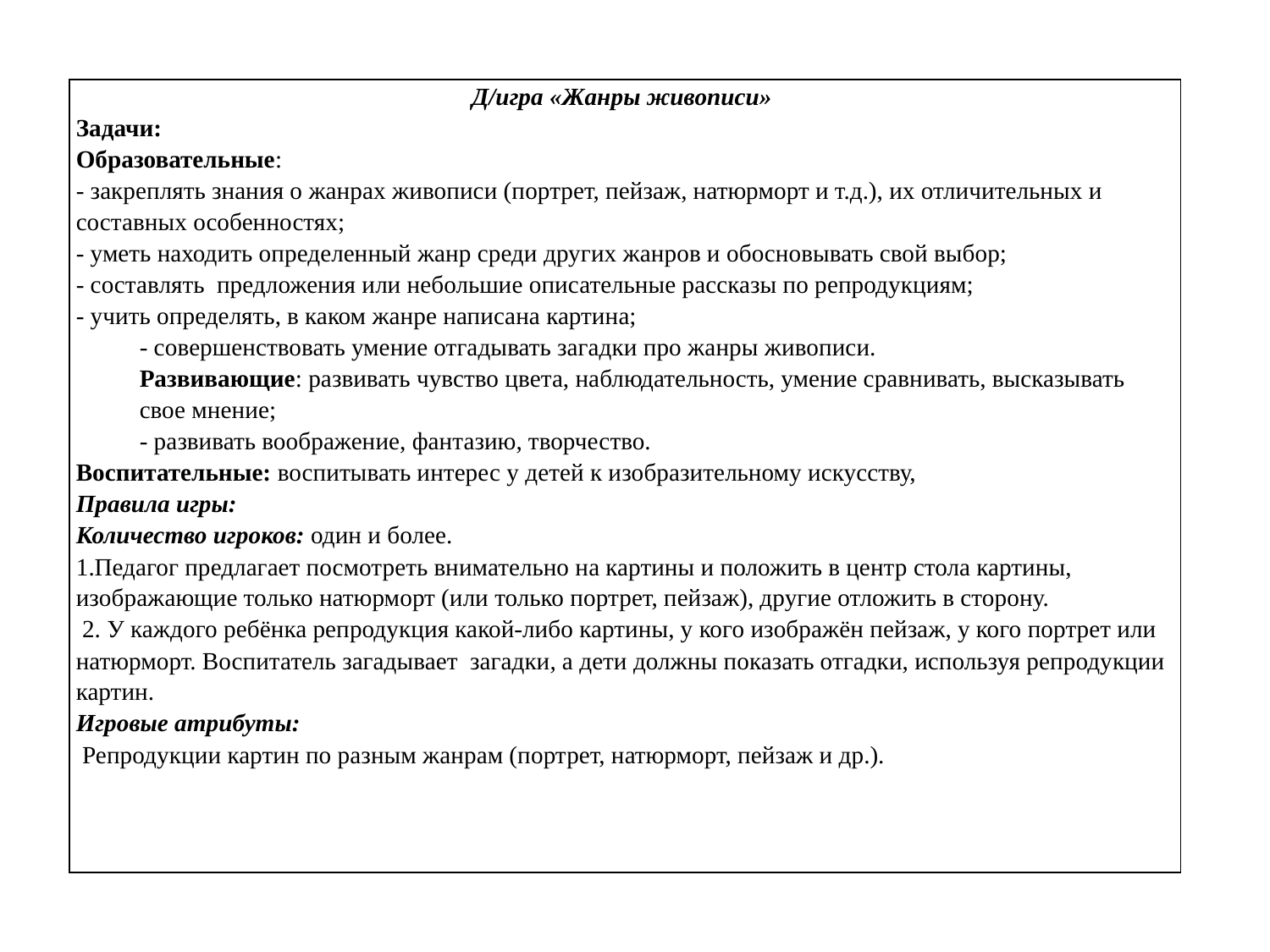

| Д/игра «Жанры живописи» Задачи: Образовательные: - закреплять знания о жанрах живописи (портрет, пейзаж, натюрморт и т.д.), их отличительных и составных особенностях; - уметь находить определенный жанр среди других жанров и обосновывать свой выбор; - составлять  предложения или небольшие описательные рассказы по репродукциям; - учить определять, в каком жанре написана картина; - совершенствовать умение отгадывать загадки про жанры живописи. Развивающие: развивать чувство цвета, наблюдательность, умение сравнивать, высказывать свое мнение; - развивать воображение, фантазию, творчество. Воспитательные: воспитывать интерес у детей к изобразительному искусству, Правила игры: Количество игроков: один и более. 1.Педагог предлагает посмотреть внимательно на картины и положить в центр стола картины, изображающие только натюрморт (или только портрет, пейзаж), другие отложить в сторону.  2. У каждого ребёнка репродукция какой-либо картины, у кого изображён пейзаж, у кого портрет или натюрморт. Воспитатель загадывает  загадки, а дети должны показать отгадки, используя репродукции картин.      Игровые атрибуты:  Репродукции картин по разным жанрам (портрет, натюрморт, пейзаж и др.). |
| --- |